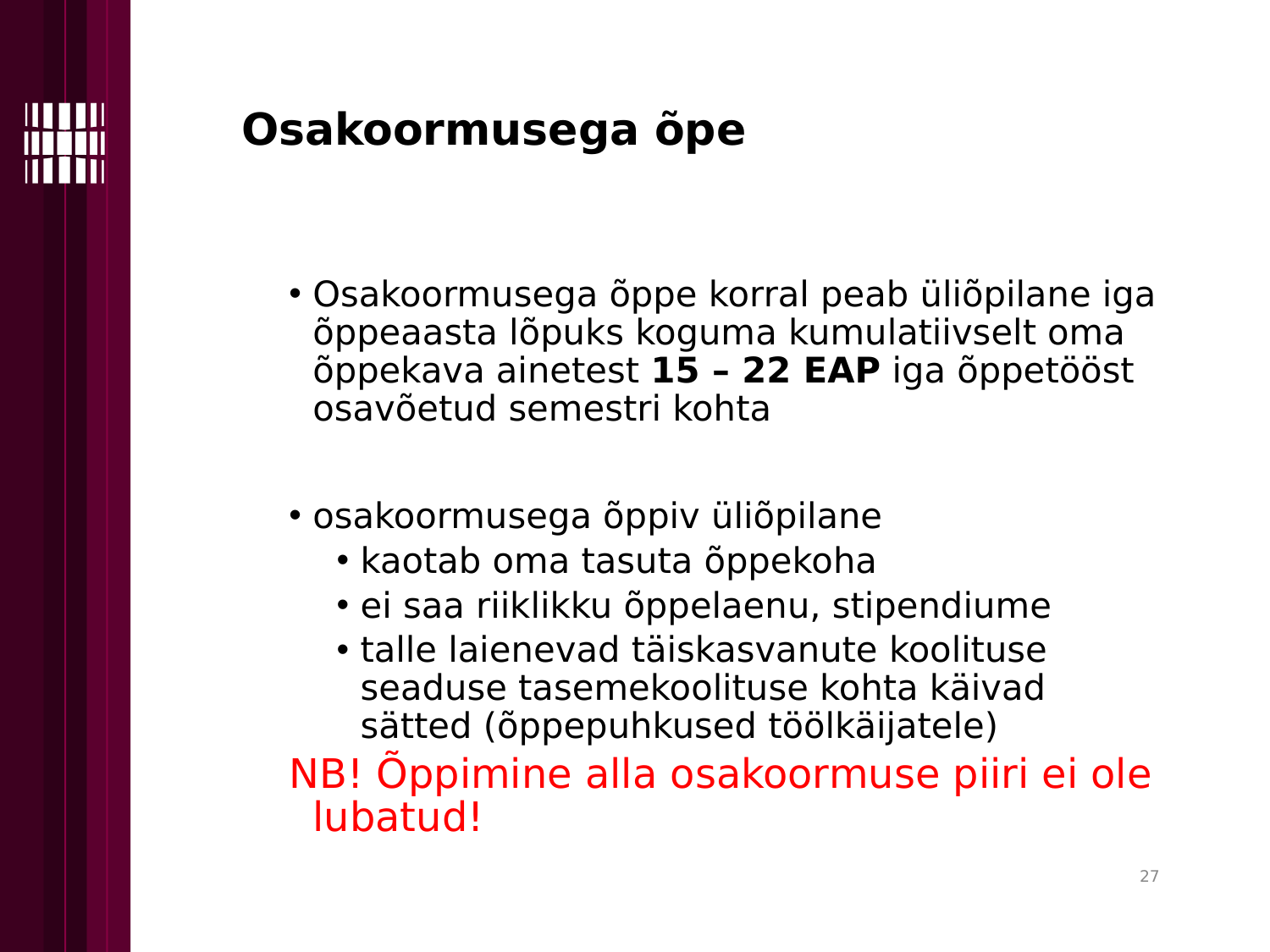

Osakoormusega õpe
Osakoormusega õppe korral peab üliõpilane iga õppeaasta lõpuks koguma kumulatiivselt oma õppekava ainetest 15 – 22 EAP iga õppetööst osavõetud semestri kohta

osakoormusega õppiv üliõpilane
kaotab oma tasuta õppekoha
ei saa riiklikku õppelaenu, stipendiume
talle laienevad täiskasvanute koolituse seaduse tasemekoolituse kohta käivad sätted (õppepuhkused töölkäijatele)
NB! Õppimine alla osakoormuse piiri ei ole lubatud!